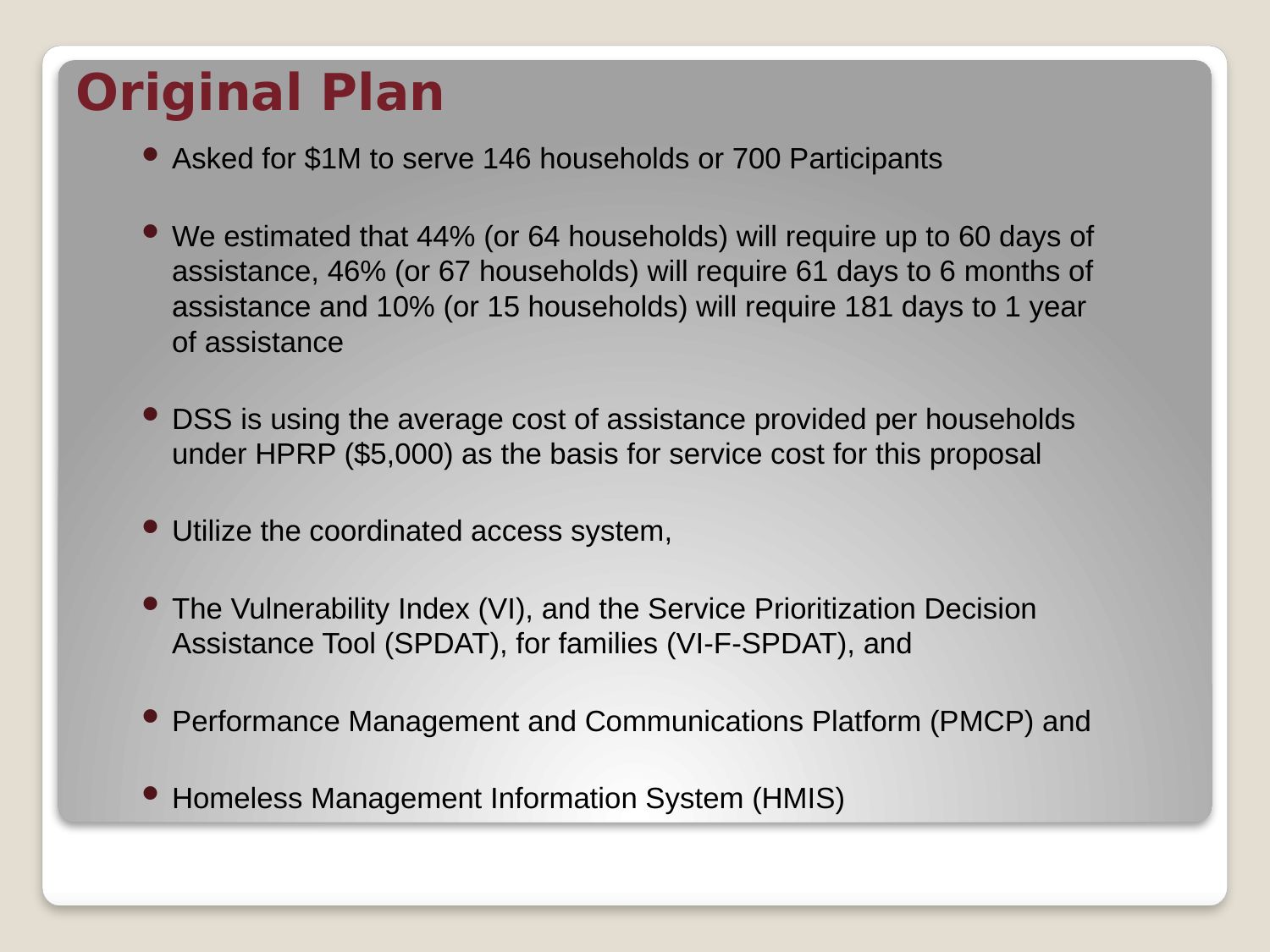

# Original Plan
Asked for $1M to serve 146 households or 700 Participants

We estimated that 44% (or 64 households) will require up to 60 days of assistance, 46% (or 67 households) will require 61 days to 6 months of assistance and 10% (or 15 households) will require 181 days to 1 year of assistance

DSS is using the average cost of assistance provided per households under HPRP ($5,000) as the basis for service cost for this proposal

Utilize the coordinated access system,

The Vulnerability Index (VI), and the Service Prioritization Decision Assistance Tool (SPDAT), for families (VI-F-SPDAT), and

Performance Management and Communications Platform (PMCP) and

Homeless Management Information System (HMIS)